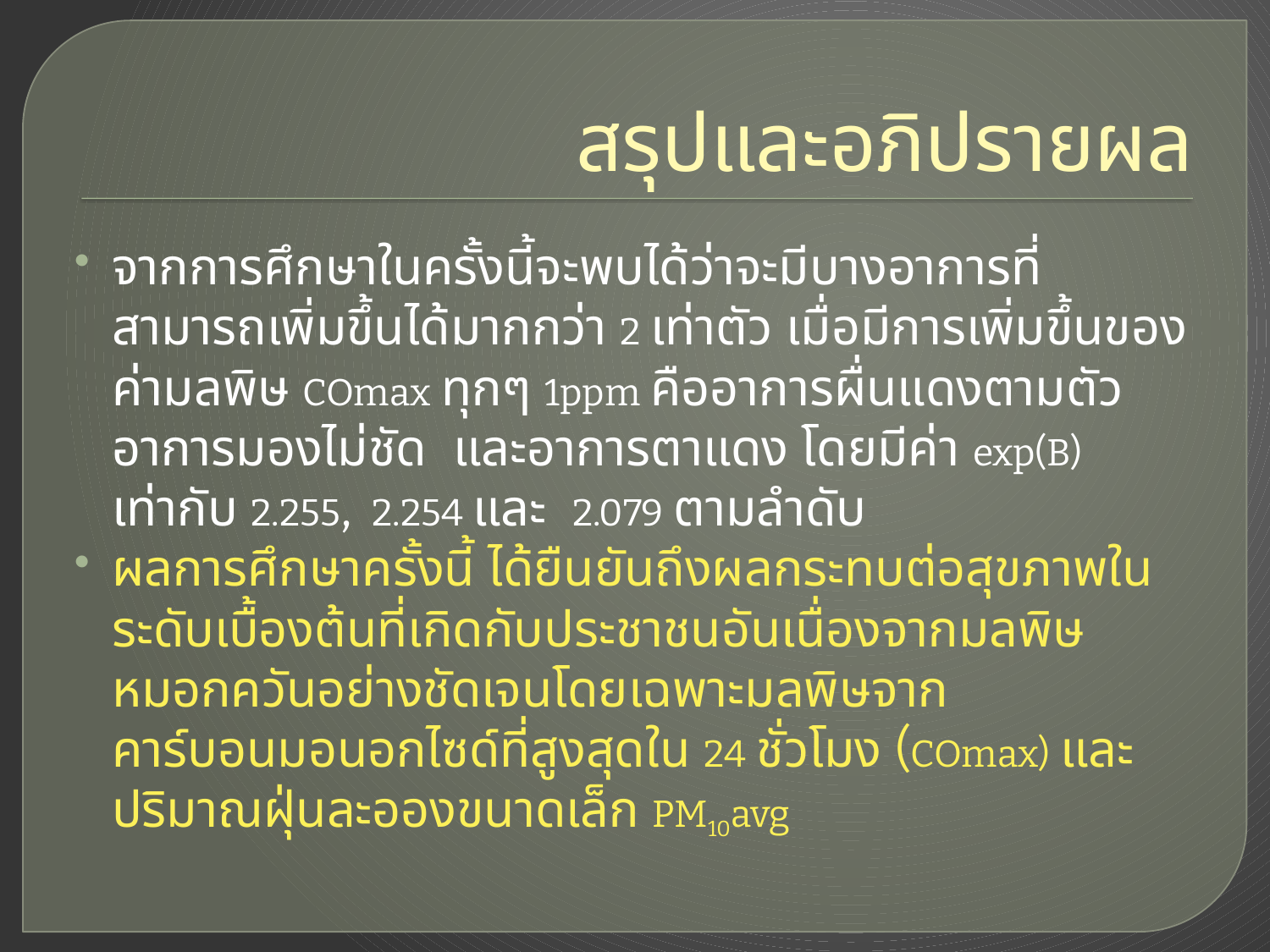

# สรุปและอภิปรายผล
จากการศึกษาในครั้งนี้จะพบได้ว่าจะมีบางอาการที่สามารถเพิ่มขึ้นได้มากกว่า 2 เท่าตัว เมื่อมีการเพิ่มขึ้นของค่ามลพิษ COmax ทุกๆ 1ppm คืออาการผื่นแดงตามตัว  อาการมองไม่ชัด  และอาการตาแดง โดยมีค่า exp(B) เท่ากับ 2.255,  2.254 และ  2.079 ตามลำดับ
ผลการศึกษาครั้งนี้ ได้ยืนยันถึงผลกระทบต่อสุขภาพในระดับเบื้องต้นที่เกิดกับประชาชนอันเนื่องจากมลพิษหมอกควันอย่างชัดเจนโดยเฉพาะมลพิษจากคาร์บอนมอนอกไซด์ที่สูงสุดใน 24 ชั่วโมง (COmax) และปริมาณฝุ่นละอองขนาดเล็ก PM10avg